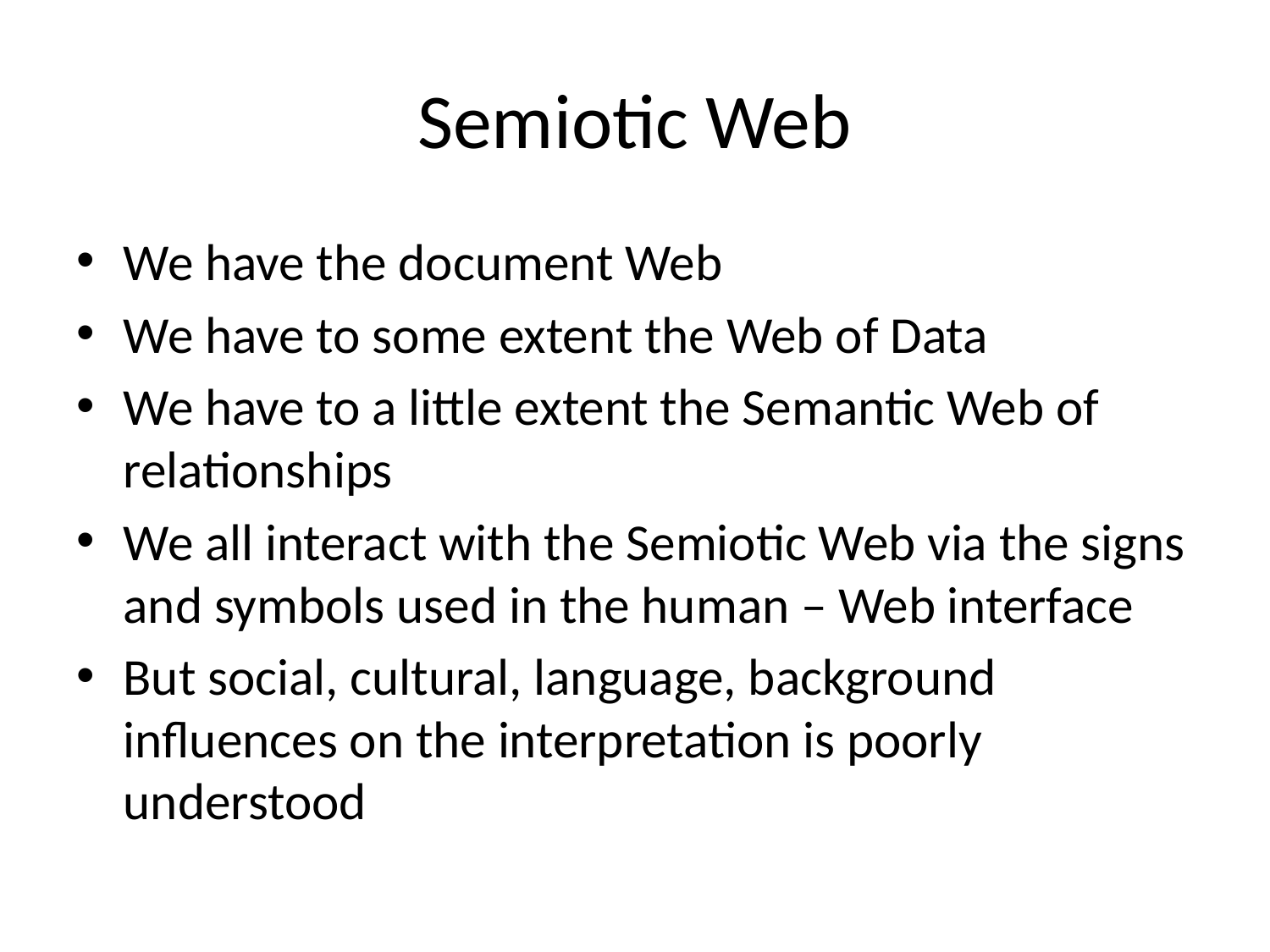

# Semiotic Web
We have the document Web
We have to some extent the Web of Data
We have to a little extent the Semantic Web of relationships
We all interact with the Semiotic Web via the signs and symbols used in the human – Web interface
But social, cultural, language, background influences on the interpretation is poorly understood